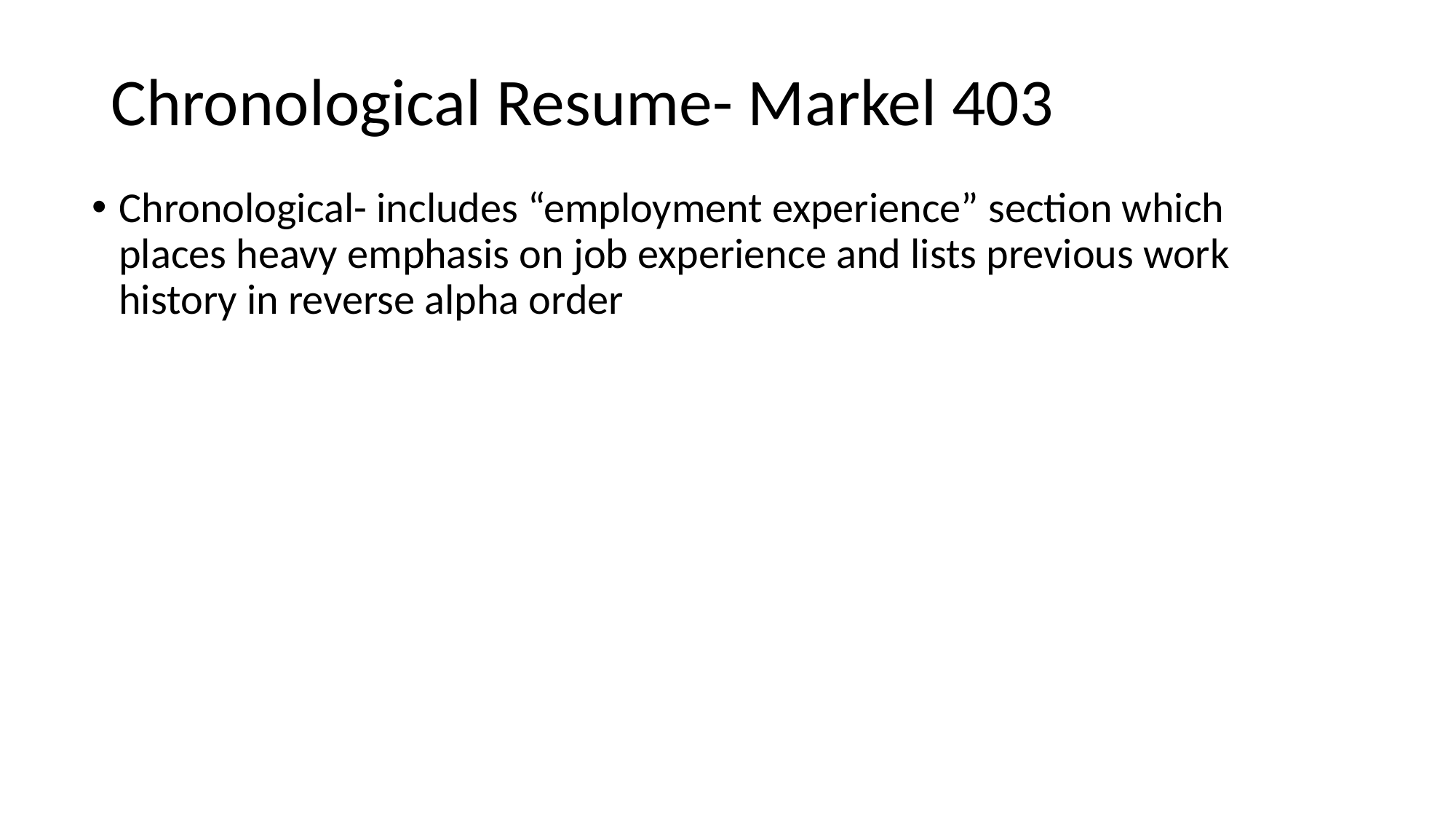

# Chronological Resume- Markel 403
Chronological- includes “employment experience” section which places heavy emphasis on job experience and lists previous work history in reverse alpha order